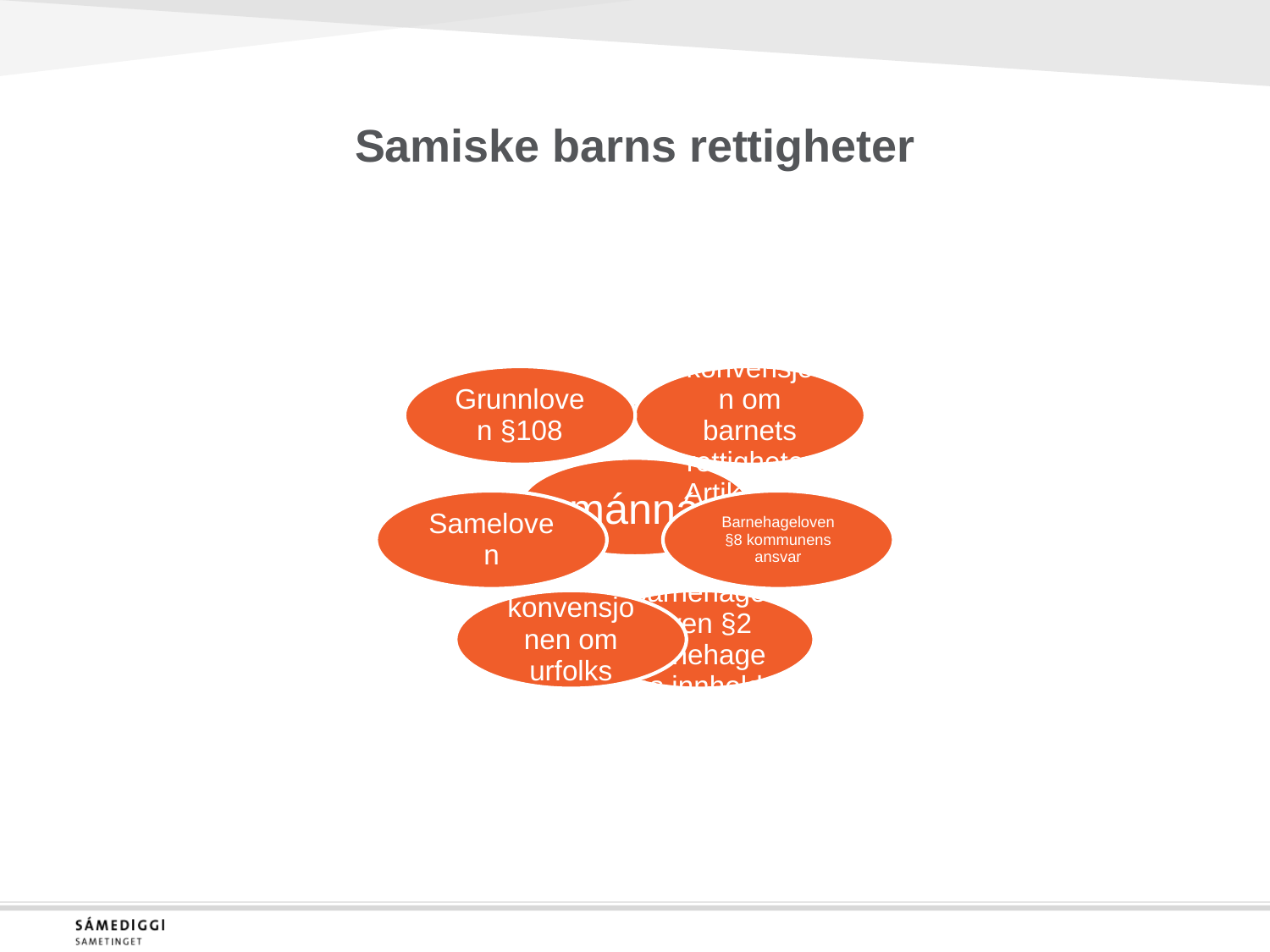

# Samiske barns rettigheter
mánná
FNs konvensjon om barnets rettigheter
Artikkel 30
Barnehageloven §8 kommunens ansvar
Grunnloven §108